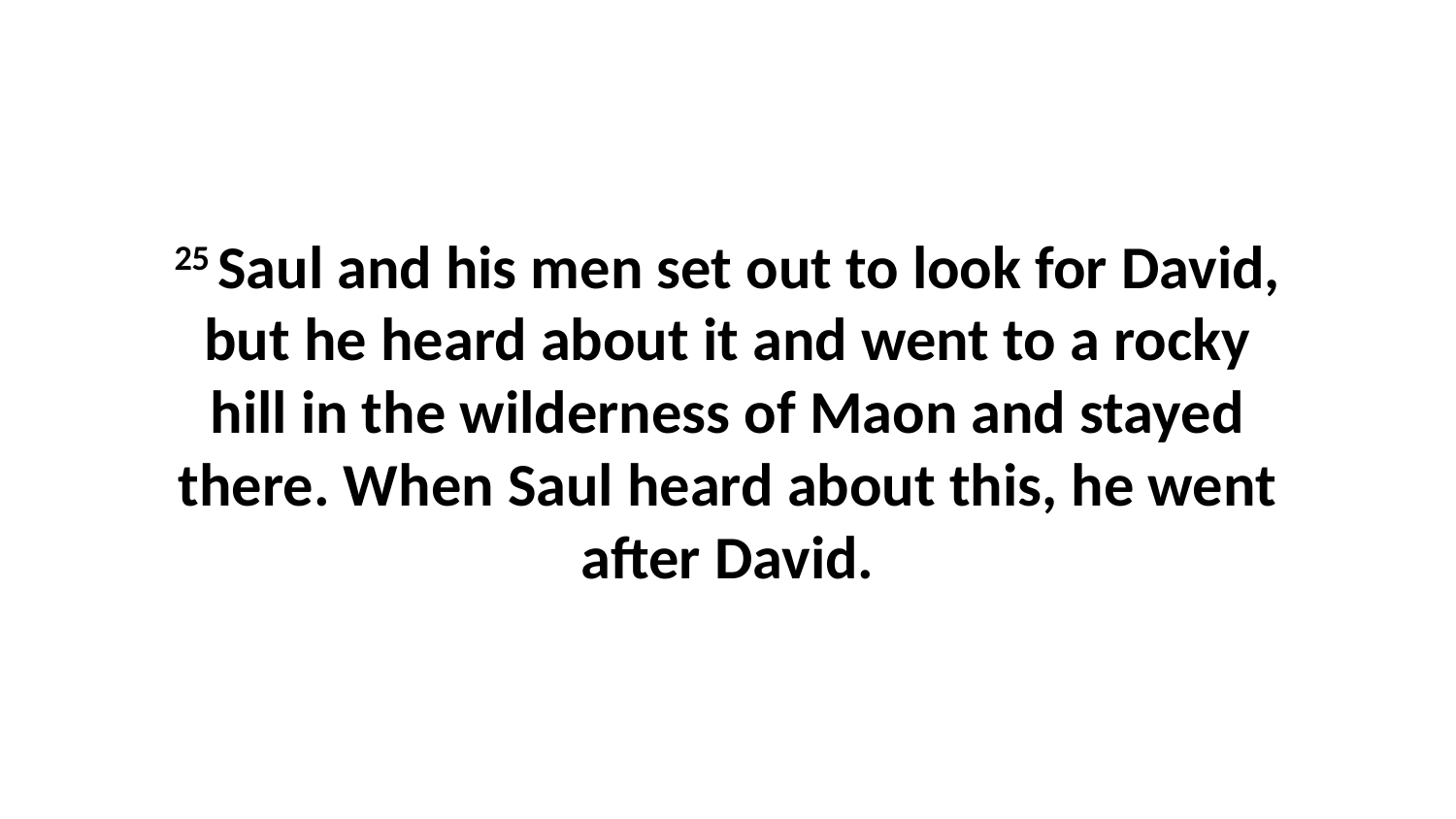

25 Saul and his men set out to look for David, but he heard about it and went to a rocky hill in the wilderness of Maon and stayed there. When Saul heard about this, he went after David.